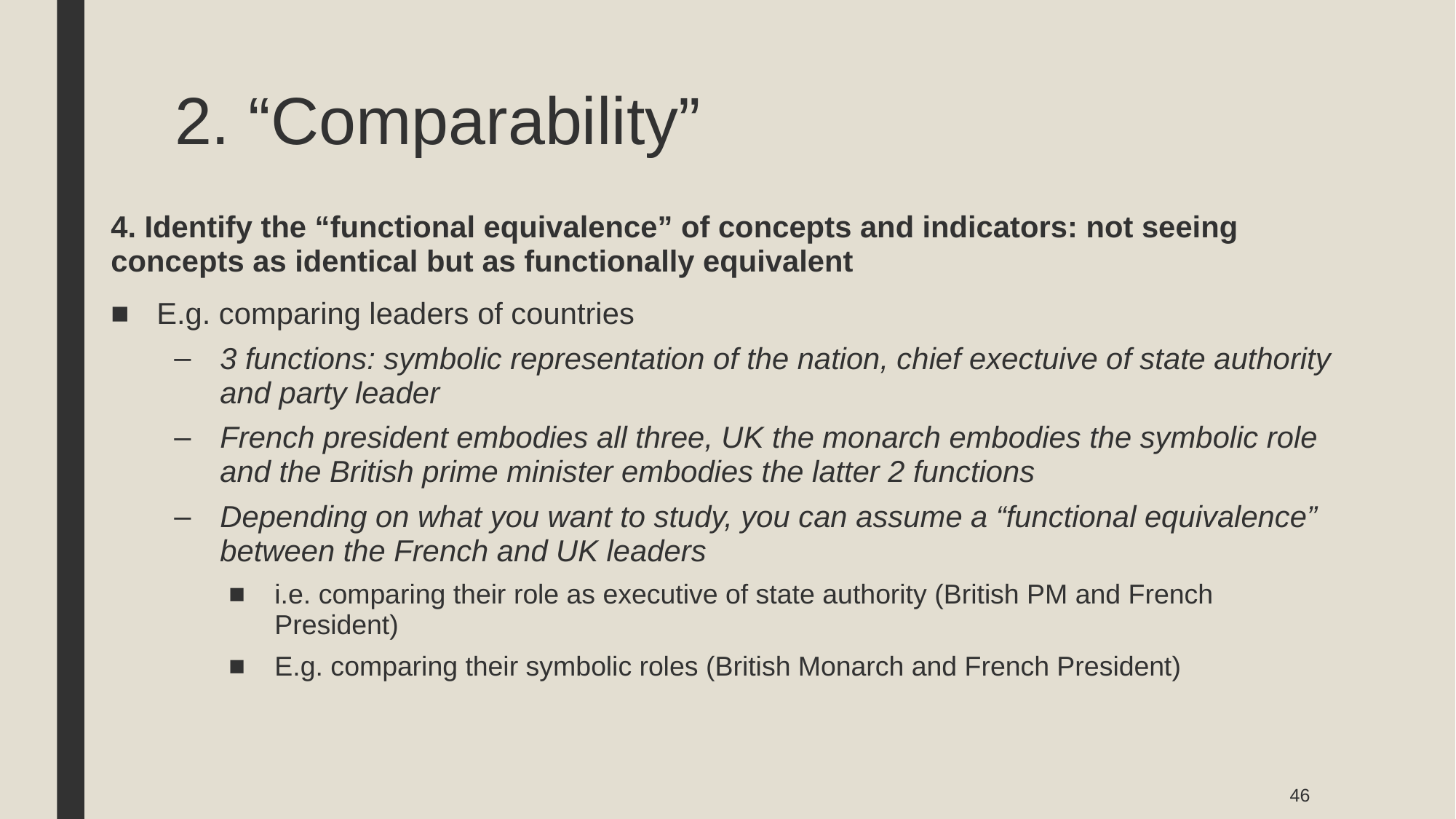

# 2. “Comparability”
4. Identify the “functional equivalence” of concepts and indicators: not seeing concepts as identical but as functionally equivalent
E.g. comparing leaders of countries
3 functions: symbolic representation of the nation, chief exectuive of state authority and party leader
French president embodies all three, UK the monarch embodies the symbolic role and the British prime minister embodies the latter 2 functions
Depending on what you want to study, you can assume a “functional equivalence” between the French and UK leaders
i.e. comparing their role as executive of state authority (British PM and French President)
E.g. comparing their symbolic roles (British Monarch and French President)
46